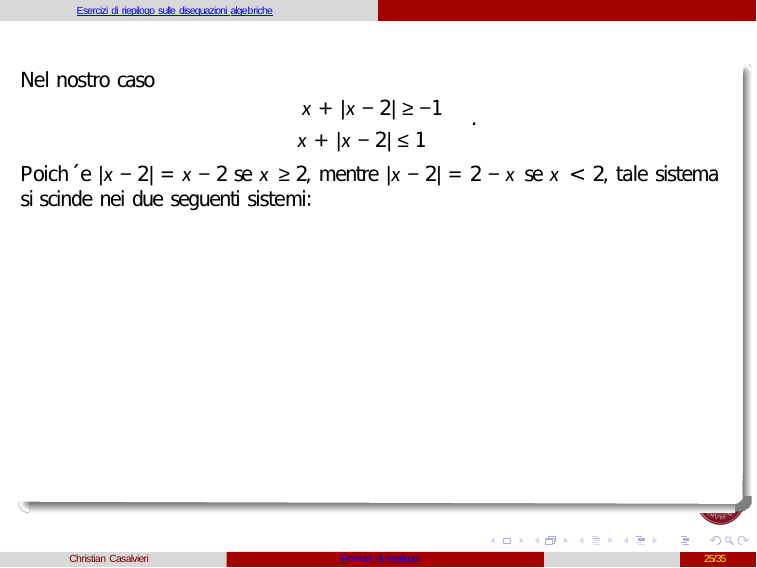

Esercizi di riepilogo sulle disequazioni algebriche

Nel nostro caso

 x + |x − 2| ≥ −1
x + |x − 2| ≤ 1
.
Poich´e |x − 2| = x − 2 se x  ≥ 2, mentre |x − 2| = 2 − x  se x  < 2, tale sistema si scinde nei due seguenti sistemi:

Christian Casalvieri
Esercizi di riepilogo
25/35